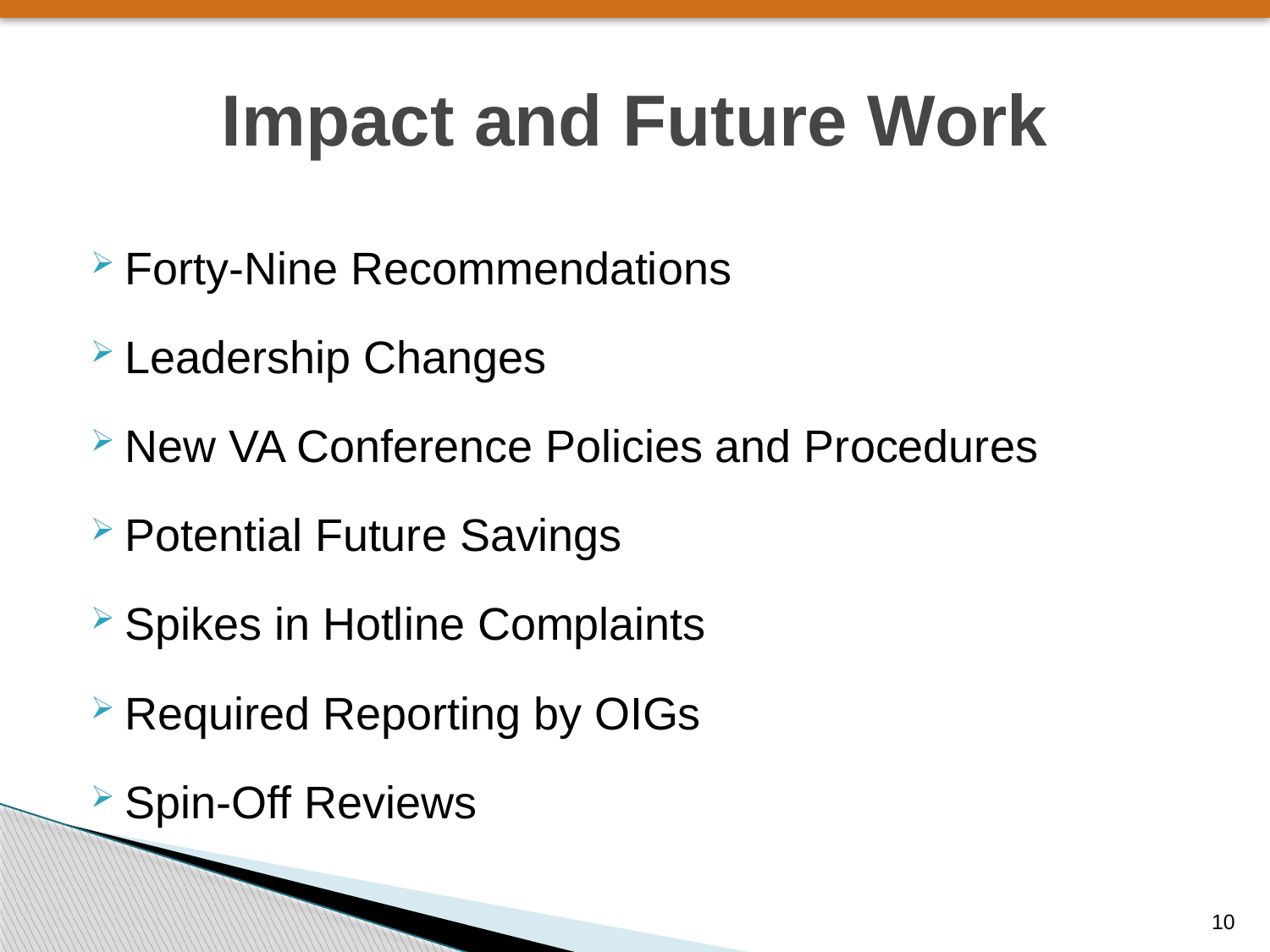

# Impact and Future Work
Forty-Nine Recommendations
Leadership Changes
New VA Conference Policies and Procedures
Potential Future Savings
Spikes in Hotline Complaints
Required Reporting by OIGs
Spin-Off Reviews
10